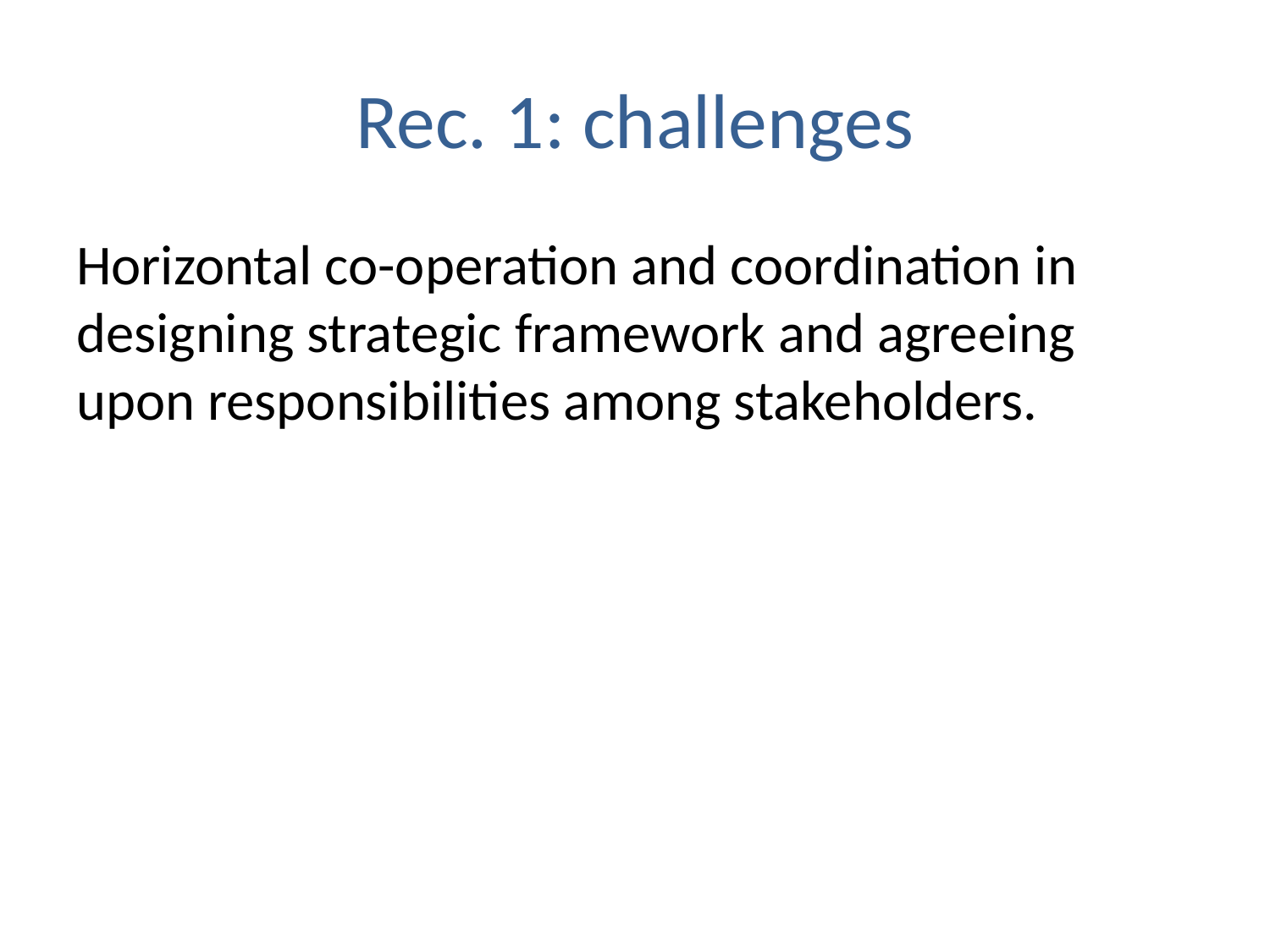

# Rec. 1: challenges
Horizontal co-operation and coordination in designing strategic framework and agreeing upon responsibilities among stakeholders.